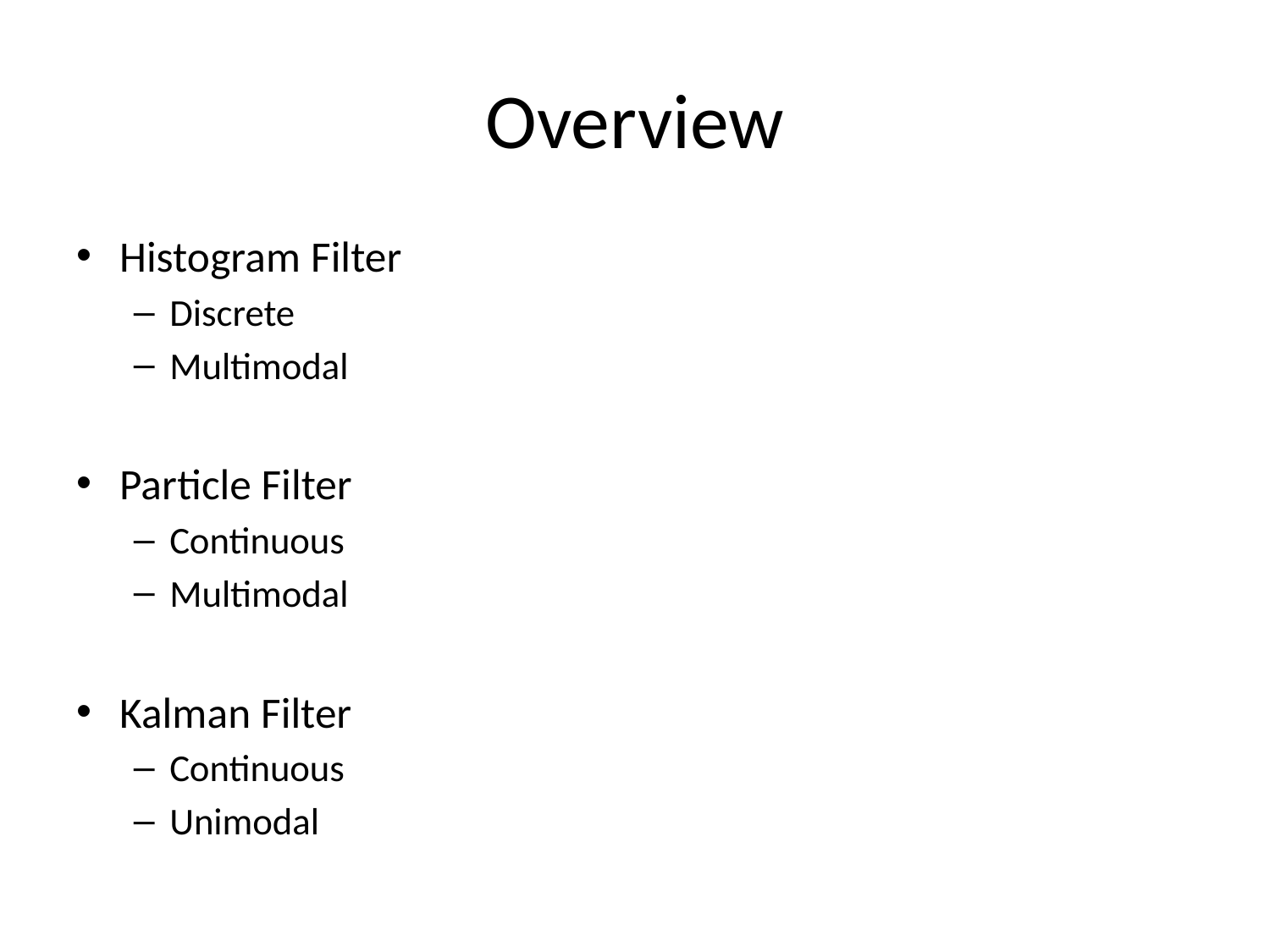

# Overview
Histogram Filter
Discrete
Multimodal

Particle Filter
Continuous
Multimodal

Kalman Filter
Continuous
Unimodal